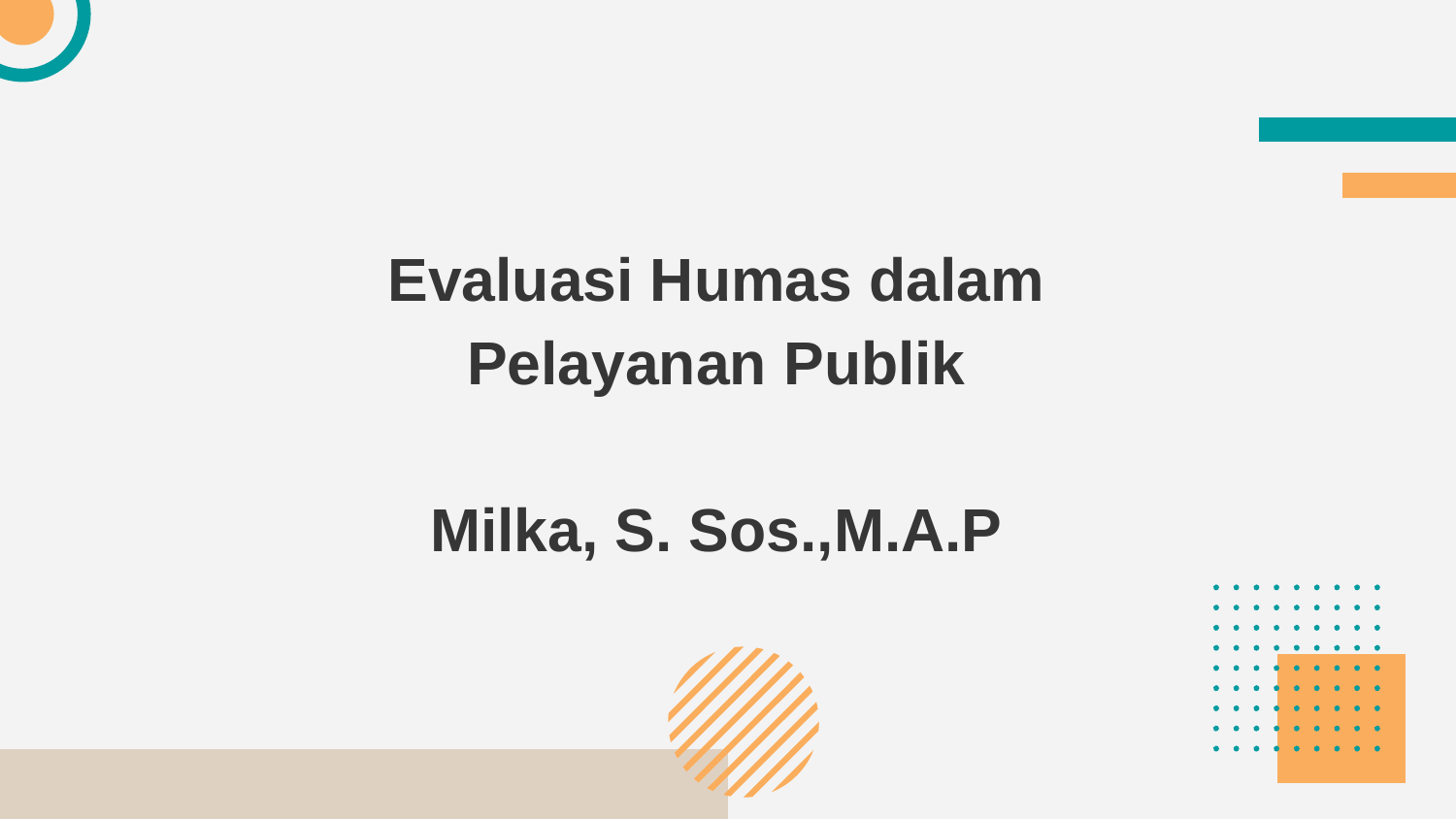

# Evaluasi Humas dalam Pelayanan Publik Milka, S. Sos.,M.A.P